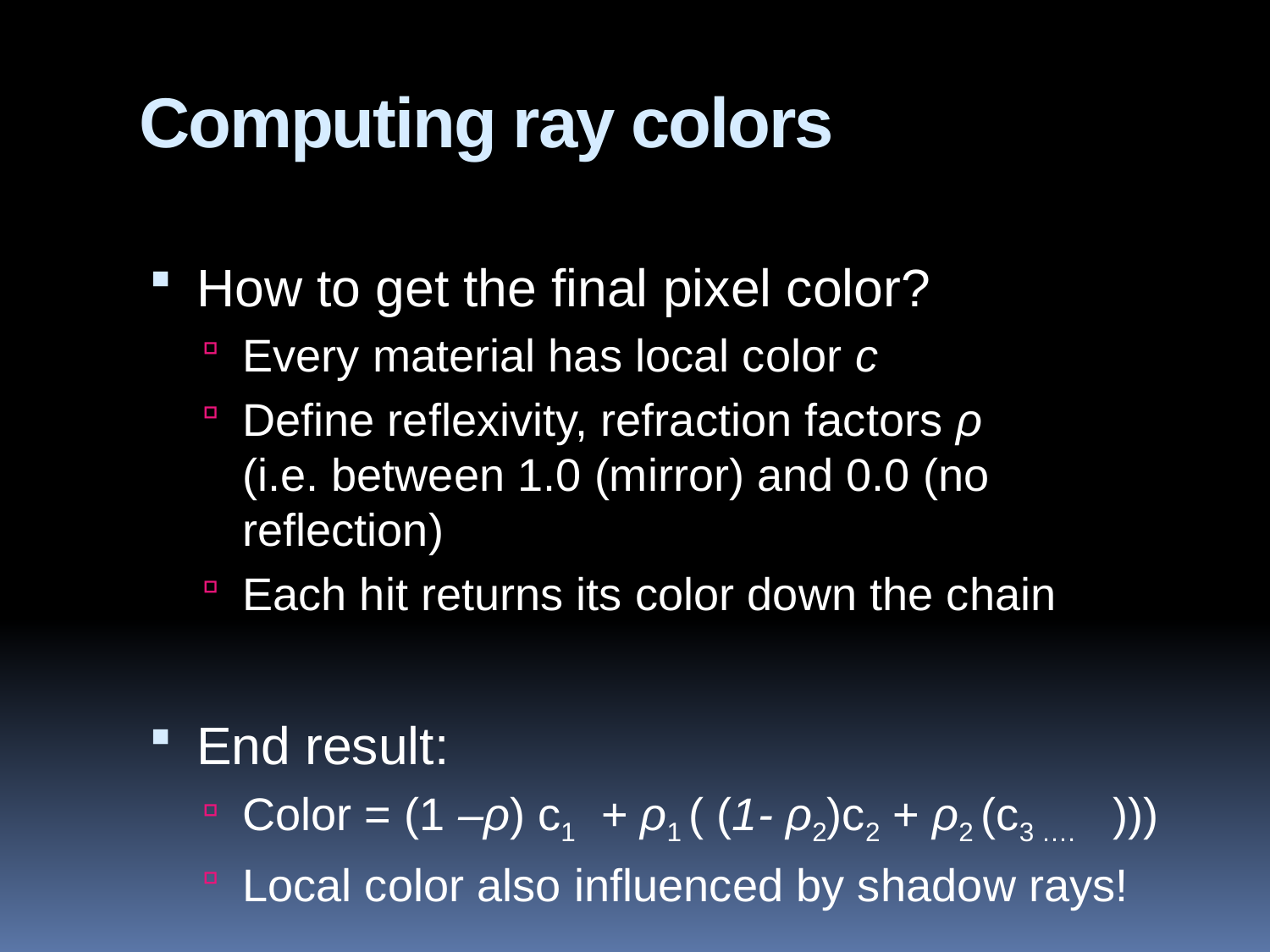

# Computing ray colors
How to get the final pixel color?
Every material has local color c
Define reflexivity, refraction factors ρ
(i.e. between 1.0 (mirror) and 0.0 (no reflection)
Each hit returns its color down the chain

End result:
Color = (1 –ρ) c1  + ρ1 ( (1- ρ2)c2 + ρ2 (c3 ….   )))
Local color also influenced by shadow rays!